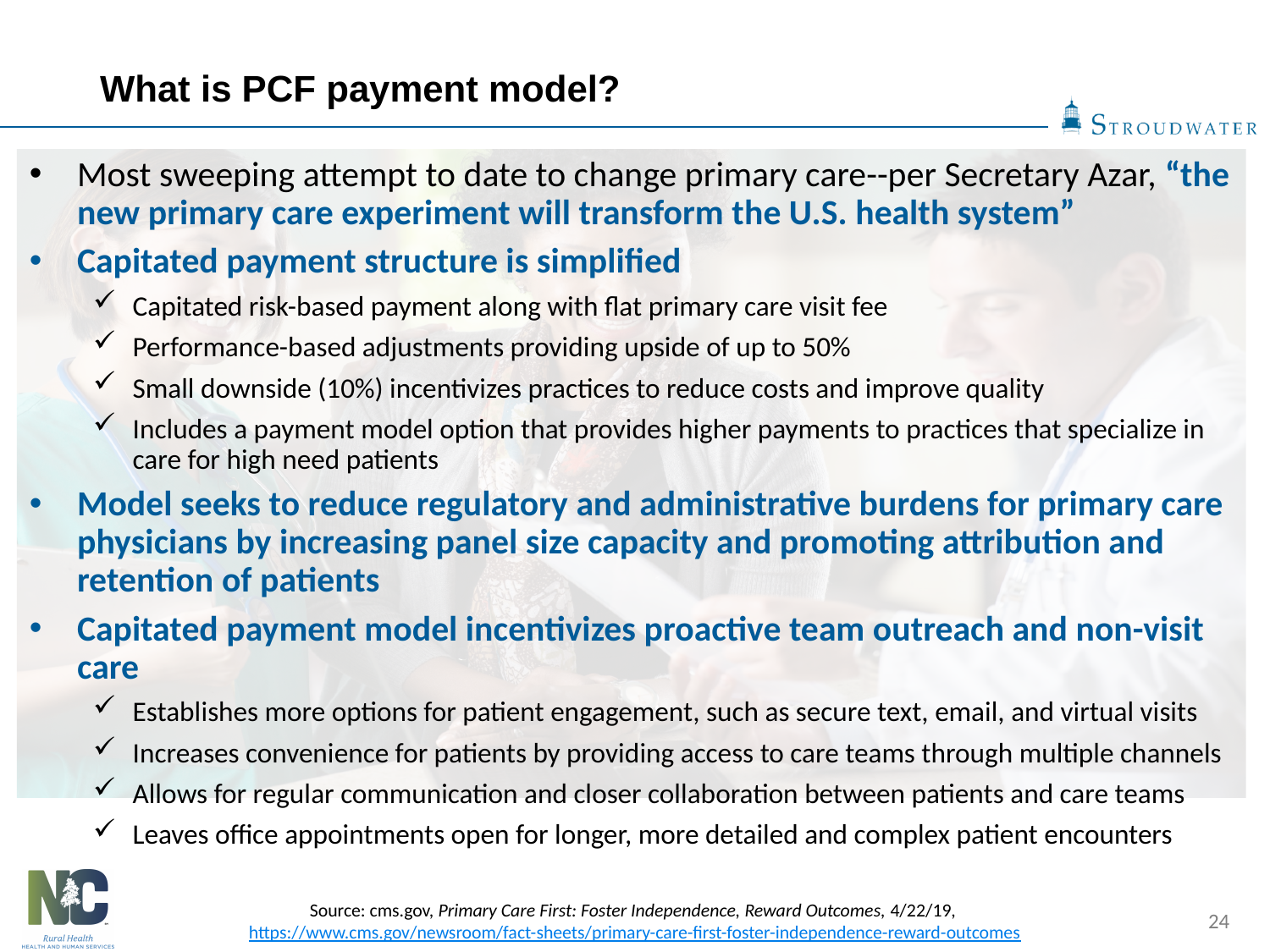

# What is PCF payment model?
Most sweeping attempt to date to change primary care--per Secretary Azar, “the new primary care experiment will transform the U.S. health system”
Capitated payment structure is simplified
Capitated risk-based payment along with flat primary care visit fee
Performance-based adjustments providing upside of up to 50%
Small downside (10%) incentivizes practices to reduce costs and improve quality
Includes a payment model option that provides higher payments to practices that specialize in care for high need patients
Model seeks to reduce regulatory and administrative burdens for primary care physicians by increasing panel size capacity and promoting attribution and retention of patients
Capitated payment model incentivizes proactive team outreach and non-visit care
Establishes more options for patient engagement, such as secure text, email, and virtual visits
Increases convenience for patients by providing access to care teams through multiple channels
Allows for regular communication and closer collaboration between patients and care teams
Leaves office appointments open for longer, more detailed and complex patient encounters

Source: cms.gov, Primary Care First: Foster Independence, Reward Outcomes, 4/22/19, https://www.cms.gov/newsroom/fact-sheets/primary-care-first-foster-independence-reward-outcomes